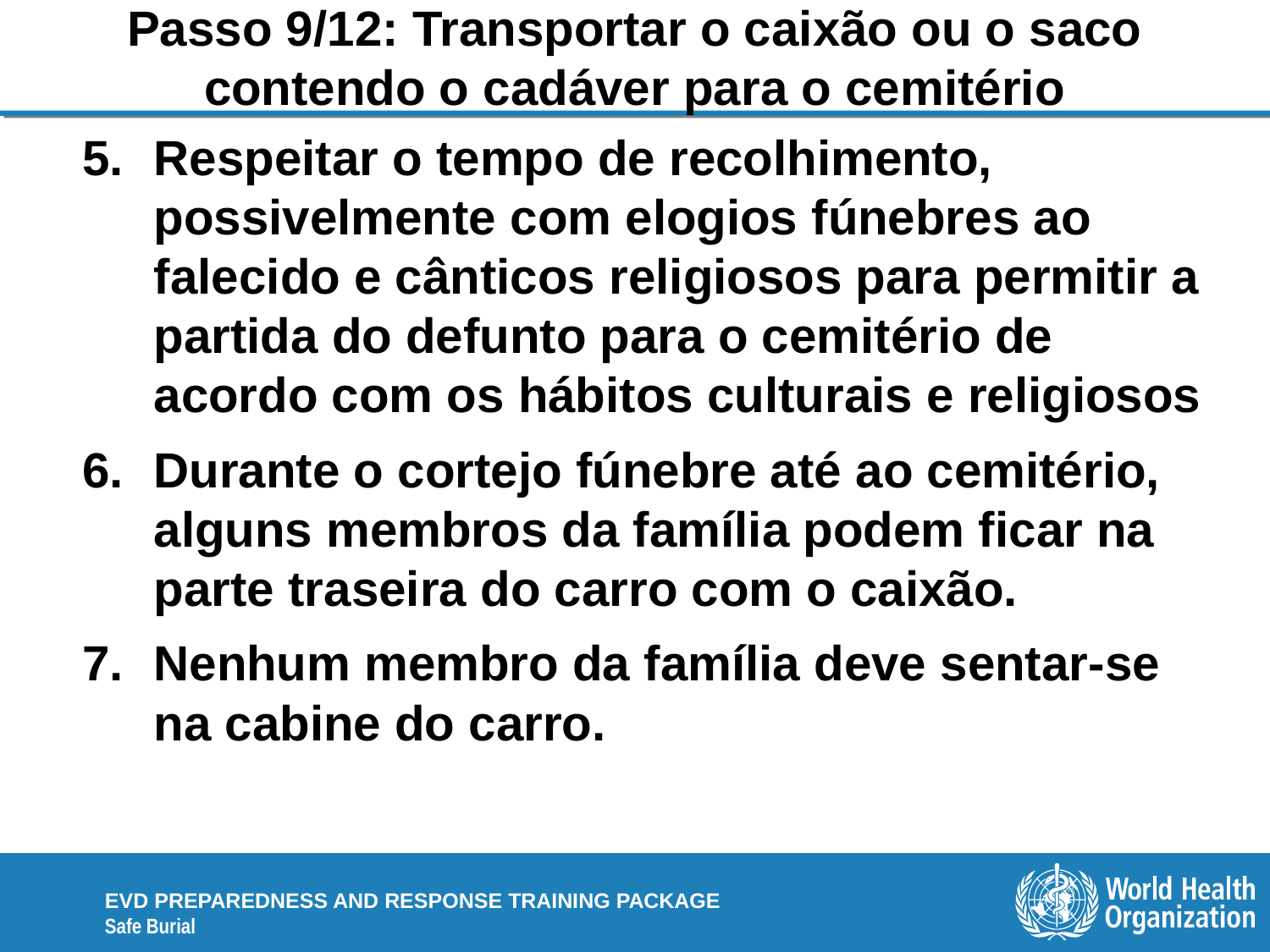

# Passo 9/12: Transportar o caixão ou o saco contendo o cadáver para o cemitério
Respeitar o tempo de recolhimento, possivelmente com elogios fúnebres ao falecido e cânticos religiosos para permitir a partida do defunto para o cemitério de acordo com os hábitos culturais e religiosos
Durante o cortejo fúnebre até ao cemitério, alguns membros da família podem ficar na parte traseira do carro com o caixão.
Nenhum membro da família deve sentar-se na cabine do carro.